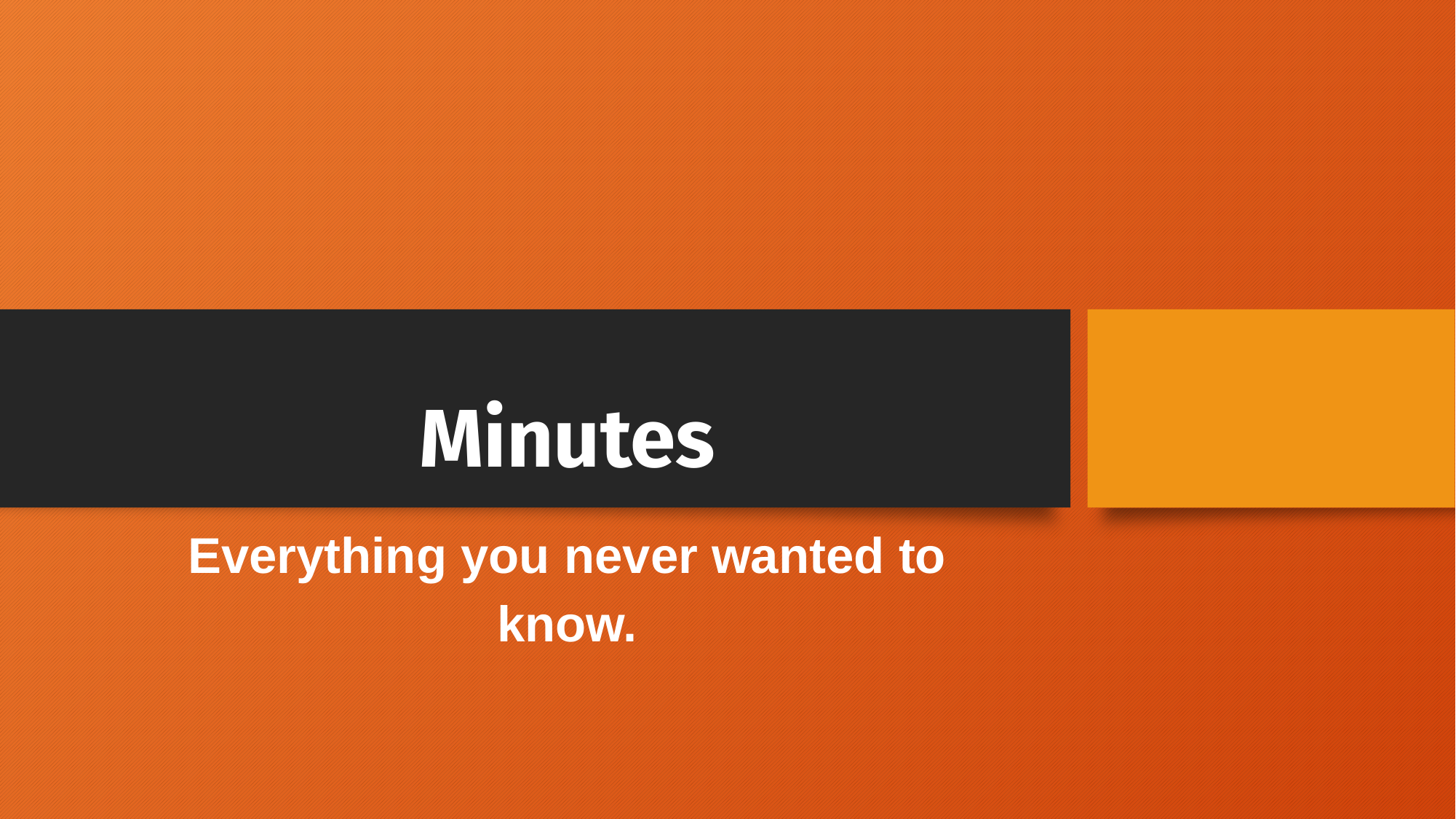

# Minutes
Everything you never wanted to
know.